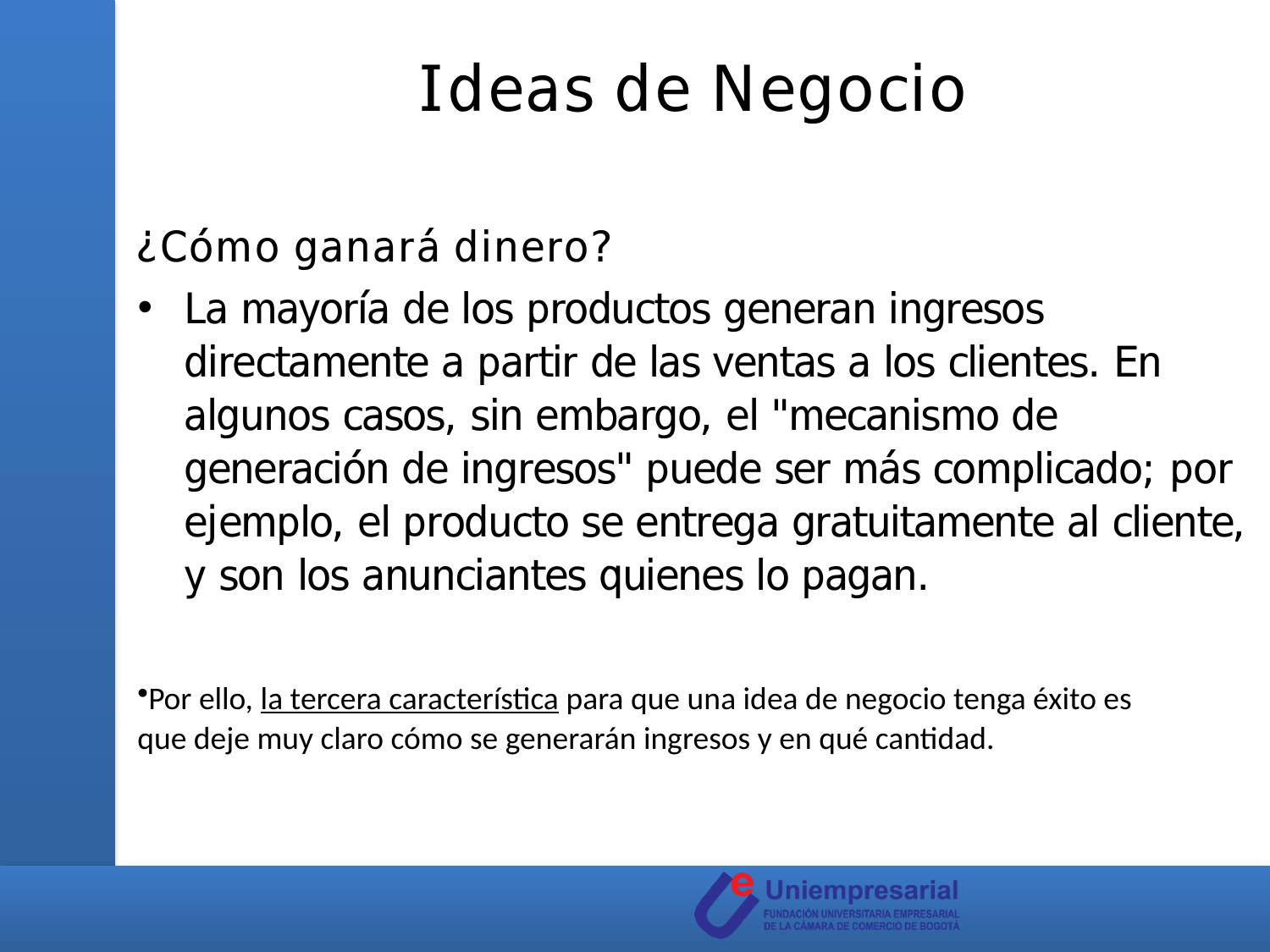

Ideas de Negocio

¿Cómo ganará dinero?
La mayoría de los productos generan ingresos directamente a partir de las ventas a los clientes. En algunos casos, sin embargo, el "mecanismo de generación de ingresos" puede ser más complicado; por ejemplo, el producto se entrega gratuitamente al cliente, y son los anunciantes quienes lo pagan.

Por ello, la tercera característica para que una idea de negocio tenga éxito es que deje muy claro cómo se generarán ingresos y en qué cantidad.